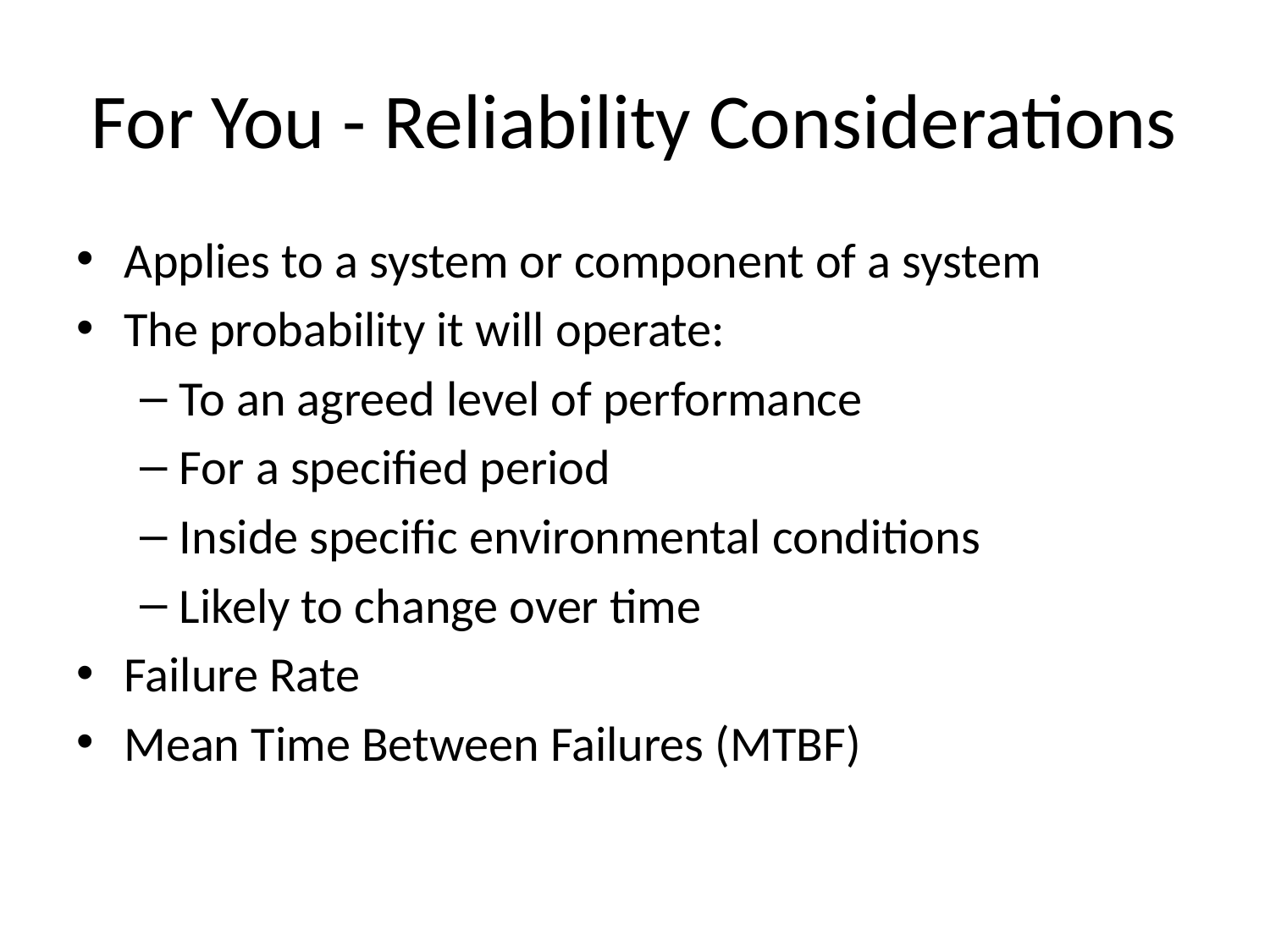

# For You - Reliability Considerations
Applies to a system or component of a system
The probability it will operate:
To an agreed level of performance
For a specified period
Inside specific environmental conditions
Likely to change over time
Failure Rate
Mean Time Between Failures (MTBF)